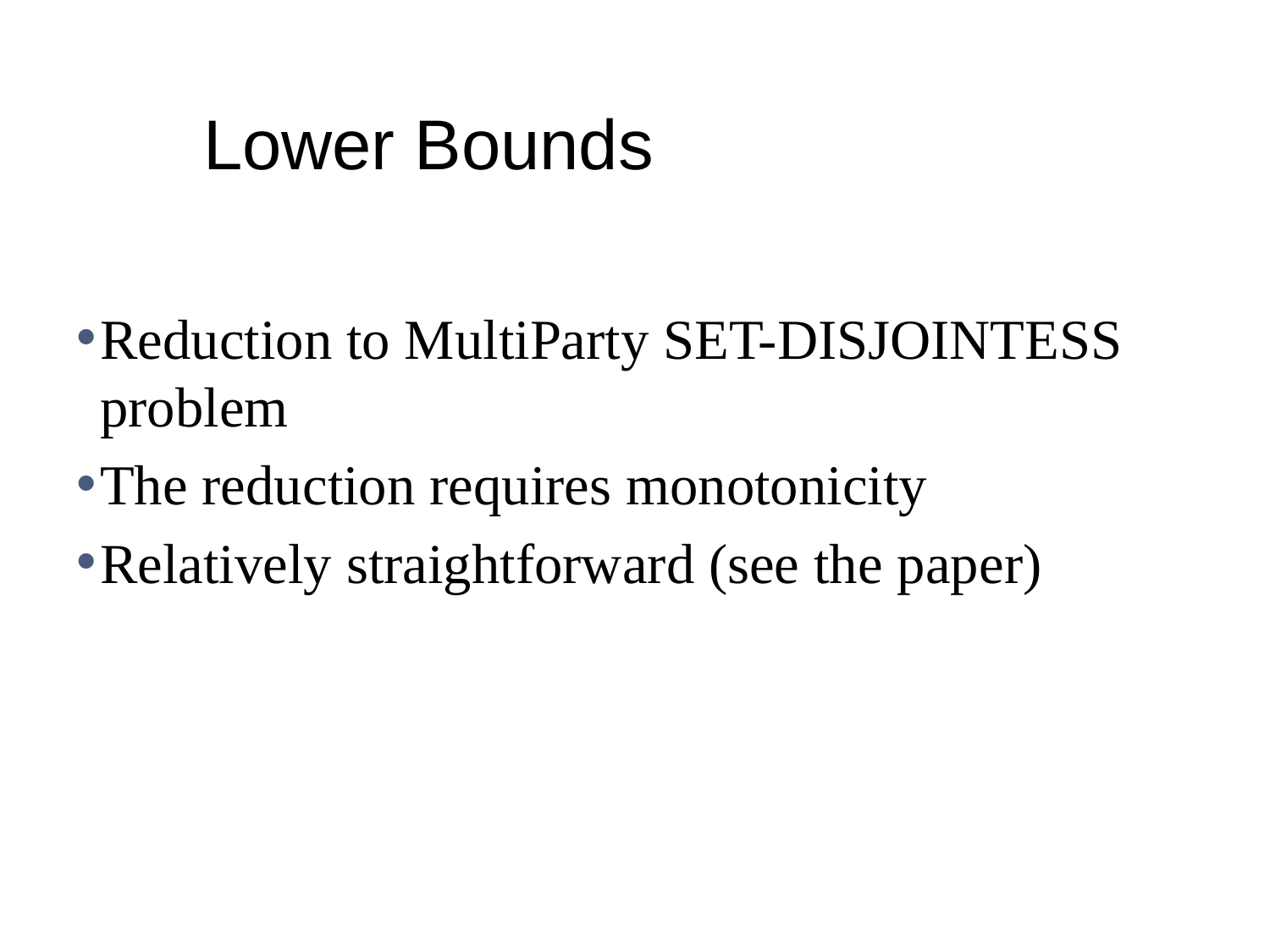

# Lower Bounds
Reduction to MultiParty SET-DISJOINTESS problem
The reduction requires monotonicity
Relatively straightforward (see the paper)